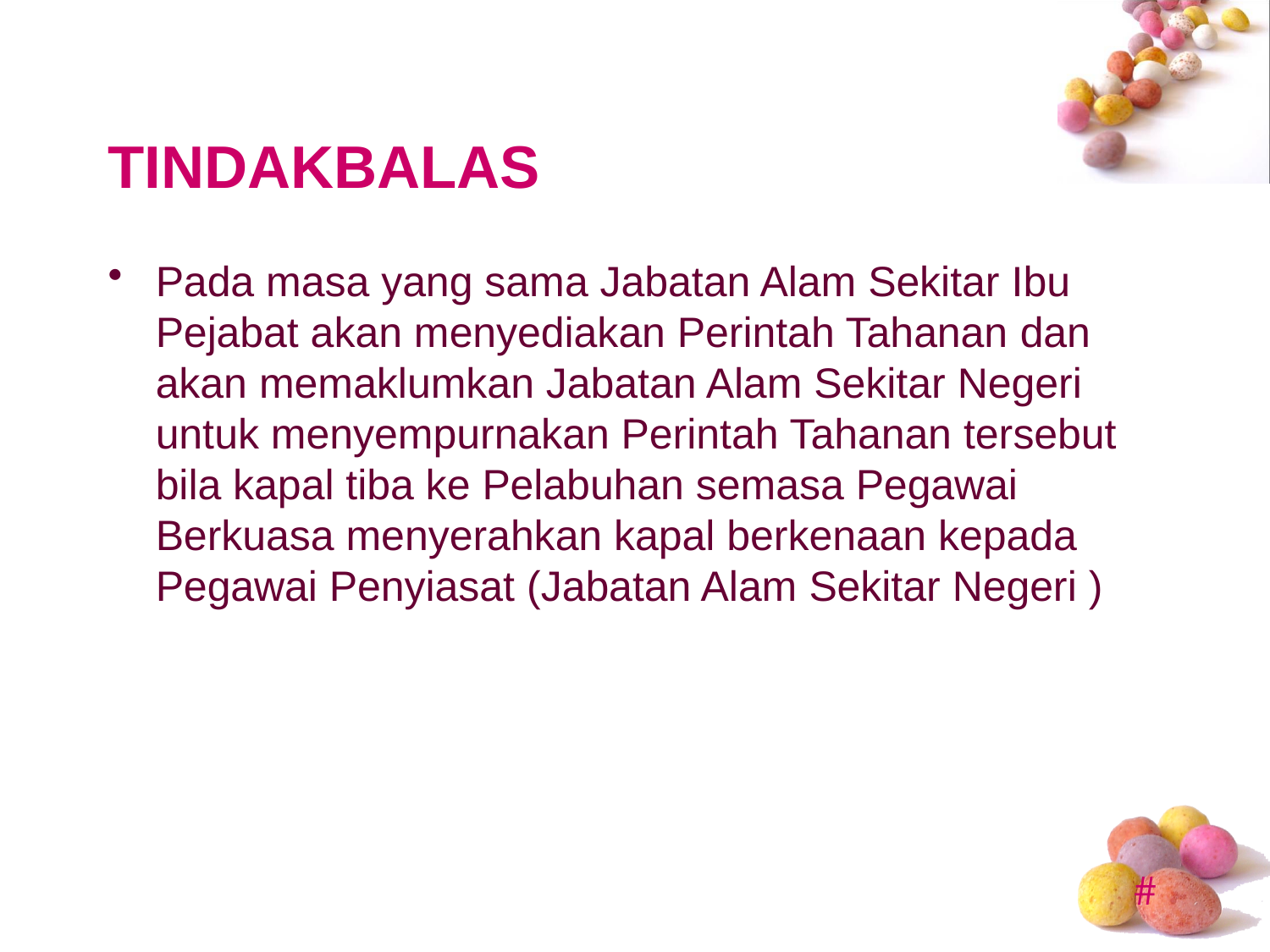

# TINDAKBALAS
Pada masa yang sama Jabatan Alam Sekitar Ibu Pejabat akan menyediakan Perintah Tahanan dan akan memaklumkan Jabatan Alam Sekitar Negeri untuk menyempurnakan Perintah Tahanan tersebut bila kapal tiba ke Pelabuhan semasa Pegawai Berkuasa menyerahkan kapal berkenaan kepada Pegawai Penyiasat (Jabatan Alam Sekitar Negeri )